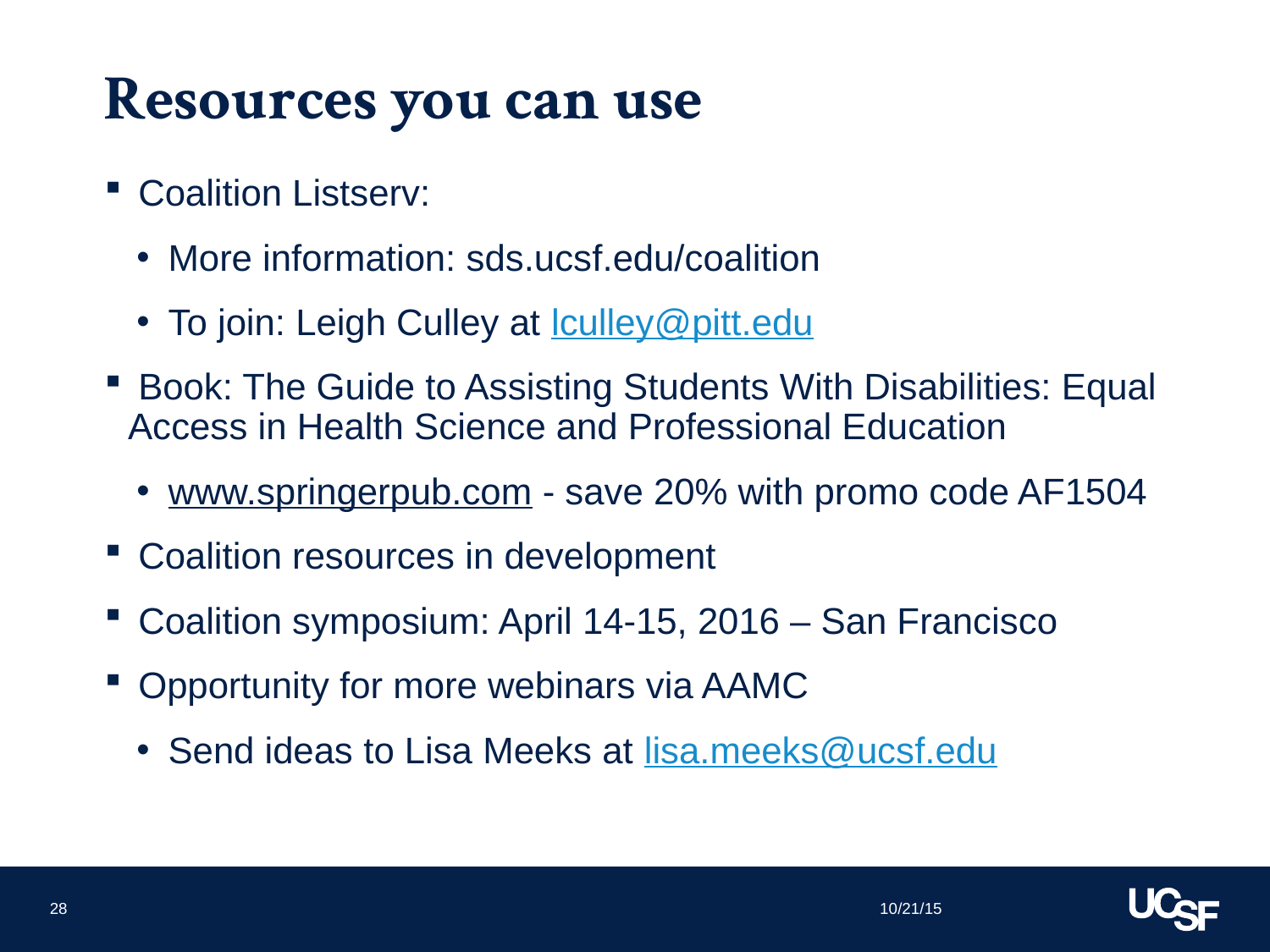

# Resources you can use
 Coalition Listserv:
More information: sds.ucsf.edu/coalition
To join: Leigh Culley at lculley@pitt.edu
 Book: The Guide to Assisting Students With Disabilities: Equal Access in Health Science and Professional Education
www.springerpub.com - save 20% with promo code AF1504
 Coalition resources in development
 Coalition symposium: April 14-15, 2016 – San Francisco
 Opportunity for more webinars via AAMC
Send ideas to Lisa Meeks at lisa.meeks@ucsf.edu

10/21/15
28